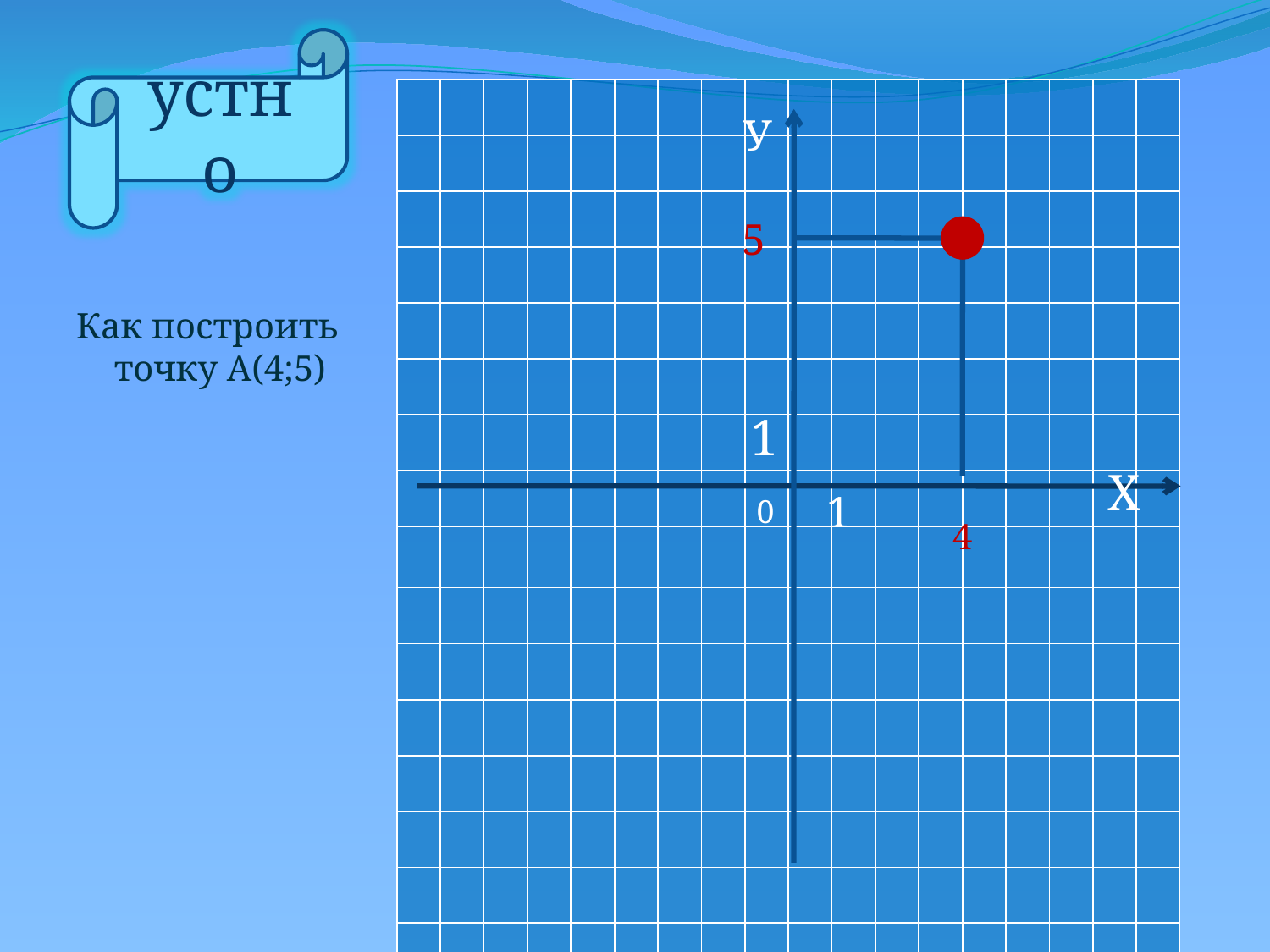

устно
#
|  |  |  |  |  |  |  |  |  |  |  |  |  |  |  |  |  |  |
| --- | --- | --- | --- | --- | --- | --- | --- | --- | --- | --- | --- | --- | --- | --- | --- | --- | --- |
|  |  |  |  |  |  |  |  |  |  |  |  |  |  |  |  |  |  |
|  |  |  |  |  |  |  |  |  |  |  |  |  |  |  |  |  |  |
|  |  |  |  |  |  |  |  |  |  |  |  |  |  |  |  |  |  |
|  |  |  |  |  |  |  |  |  |  |  |  |  |  |  |  |  |  |
|  |  |  |  |  |  |  |  |  |  |  |  |  |  |  |  |  |  |
|  |  |  |  |  |  |  |  |  |  |  |  |  |  |  |  |  |  |
|  |  |  |  |  |  |  |  |  |  |  |  |  |  |  |  |  |  |
|  |  |  |  |  |  |  |  |  |  |  |  |  |  |  |  |  |  |
|  |  |  |  |  |  |  |  |  |  |  |  |  |  |  |  |  |  |
|  |  |  |  |  |  |  |  |  |  |  |  |  |  |  |  |  |  |
|  |  |  |  |  |  |  |  |  |  |  |  |  |  |  |  |  |  |
|  |  |  |  |  |  |  |  |  |  |  |  |  |  |  |  |  |  |
|  |  |  |  |  |  |  |  |  |  |  |  |  |  |  |  |  |  |
|  |  |  |  |  |  |  |  |  |  |  |  |  |  |  |  |  |  |
|  |  |  |  |  |  |  |  |  |  |  |  |  |  |  |  |  |  |
У

Как построить точку А(4;5)
5

1
0
1
														Х
4